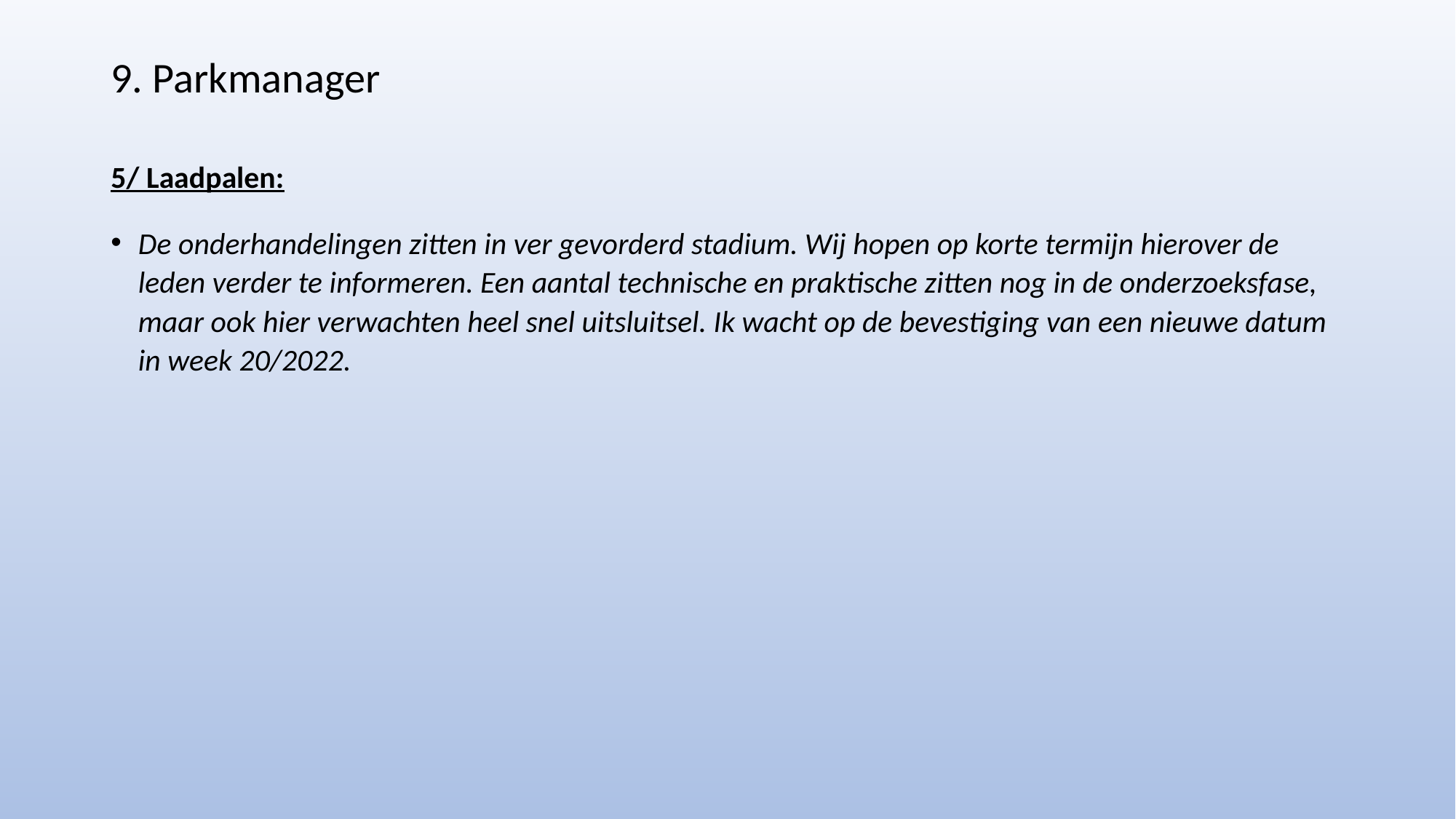

# 9. Parkmanager
5/ Laadpalen:
De onderhandelingen zitten in ver gevorderd stadium. Wij hopen op korte termijn hierover de leden verder te informeren. Een aantal technische en praktische zitten nog in de onderzoeksfase, maar ook hier verwachten heel snel uitsluitsel. Ik wacht op de bevestiging van een nieuwe datum in week 20/2022.